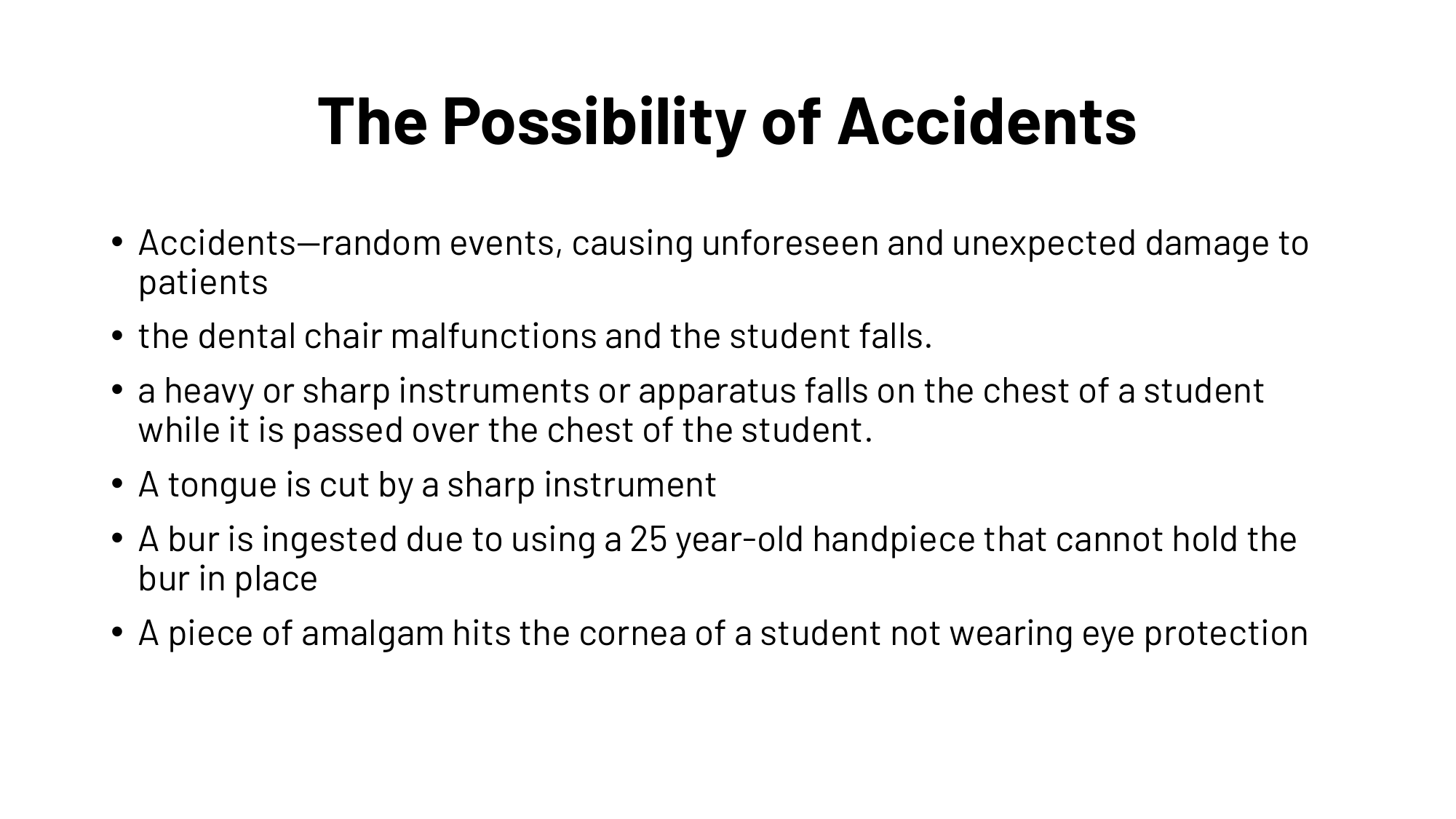

# The Possibility of Accidents
Accidents—random events, causing unforeseen and unexpected damage to patients
the dental chair malfunctions and the student falls.
a heavy or sharp instruments or apparatus falls on the chest of a student while it is passed over the chest of the student.
A tongue is cut by a sharp instrument
A bur is ingested due to using a 25 year-old handpiece that cannot hold the bur in place
A piece of amalgam hits the cornea of a student not wearing eye protection